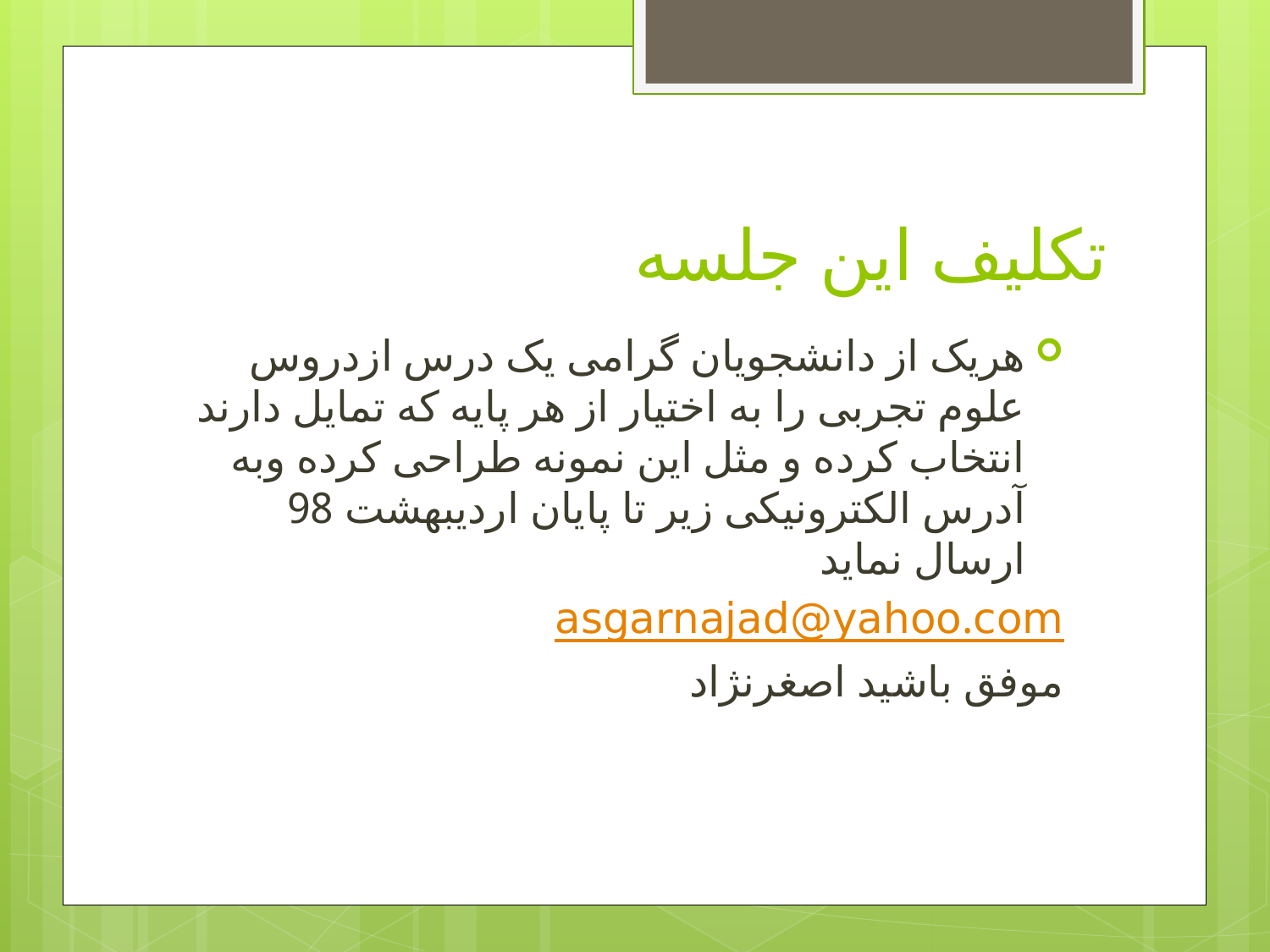

# تکلیف این جلسه
هریک از دانشجویان گرامی یک درس ازدروس علوم تجربی را به اختیار از هر پایه که تمایل دارند انتخاب کرده و مثل این نمونه طراحی کرده وبه آدرس الکترونیکی زیر تا پایان اردیبهشت 98  ارسال نماید
asgarnajad@yahoo.com
موفق باشید اصغرنژاد